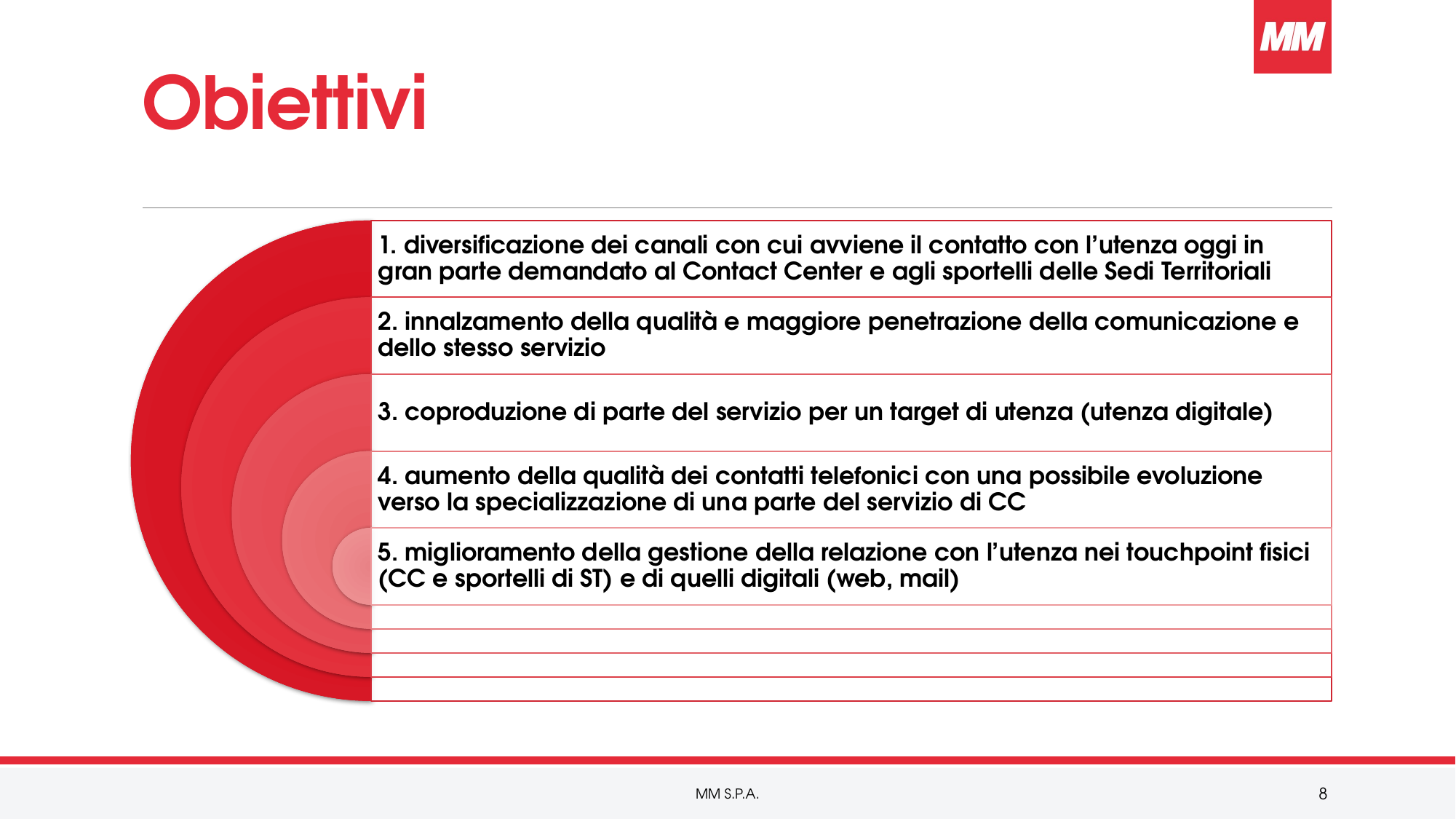

# Obiettivi
1. diversificazione dei canali con cui avviene il contatto con l’utenza oggi in gran parte demandato al Contact Center e agli sportelli delle Sedi Territoriali
2. innalzamento della qualità e maggiore penetrazione della comunicazione e dello stesso servizio
3. coproduzione di parte del servizio per un target di utenza (utenza digitale)
4. aumento della qualità dei contatti telefonici con una possibile evoluzione verso la specializzazione di una parte del servizio di CC
5. miglioramento della gestione della relazione con l’utenza nei touchpoint fisici (CC e sportelli di ST) e di quelli digitali (web, mail)
MM s.p.a.
8